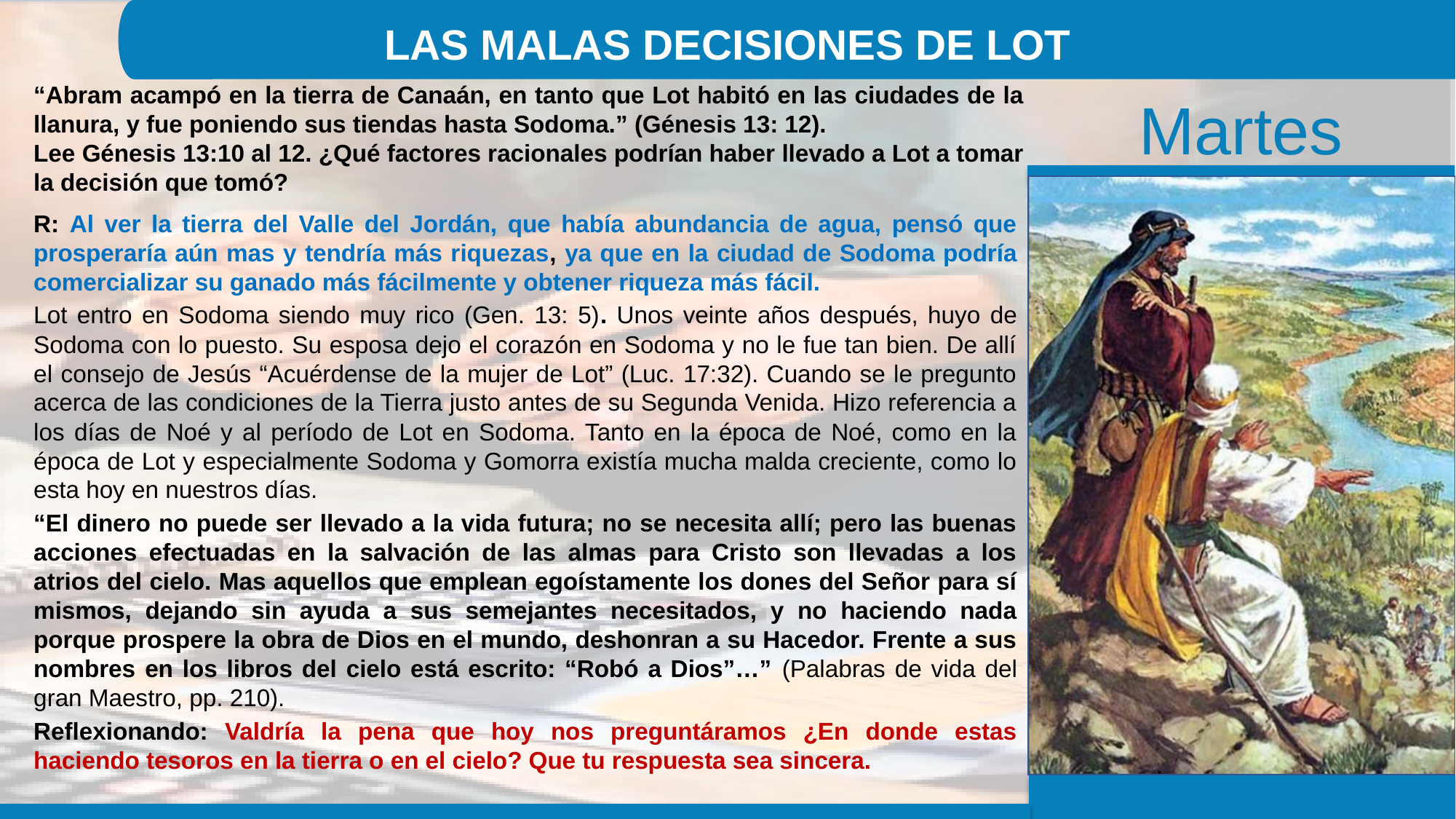

LAS MALAS DECISIONES DE LOT
“Abram acampó en la tierra de Canaán, en tanto que Lot habitó en las ciudades de la llanura, y fue poniendo sus tiendas hasta Sodoma.” (Génesis 13: 12).
Lee Génesis 13:10 al 12. ¿Qué factores racionales podrían haber llevado a Lot a tomar la decisión que tomó?

R: Al ver la tierra del Valle del Jordán, que había abundancia de agua, pensó que prosperaría aún mas y tendría más riquezas, ya que en la ciudad de Sodoma podría comercializar su ganado más fácilmente y obtener riqueza más fácil.
Lot entro en Sodoma siendo muy rico (Gen. 13: 5). Unos veinte años después, huyo de Sodoma con lo puesto. Su esposa dejo el corazón en Sodoma y no le fue tan bien. De allí el consejo de Jesús “Acuérdense de la mujer de Lot” (Luc. 17:32). Cuando se le pregunto acerca de las condiciones de la Tierra justo antes de su Segunda Venida. Hizo referencia a los días de Noé y al período de Lot en Sodoma. Tanto en la época de Noé, como en la época de Lot y especialmente Sodoma y Gomorra existía mucha malda creciente, como lo esta hoy en nuestros días.
“El dinero no puede ser llevado a la vida futura; no se necesita allí; pero las buenas acciones efectuadas en la salvación de las almas para Cristo son llevadas a los atrios del cielo. Mas aquellos que emplean egoístamente los dones del Señor para sí mismos, dejando sin ayuda a sus semejantes necesitados, y no haciendo nada porque prospere la obra de Dios en el mundo, deshonran a su Hacedor. Frente a sus nombres en los libros del cielo está escrito: “Robó a Dios”…” (Palabras de vida del gran Maestro, pp. 210).
Reflexionando: Valdría la pena que hoy nos preguntáramos ¿En donde estas haciendo tesoros en la tierra o en el cielo? Que tu respuesta sea sincera.